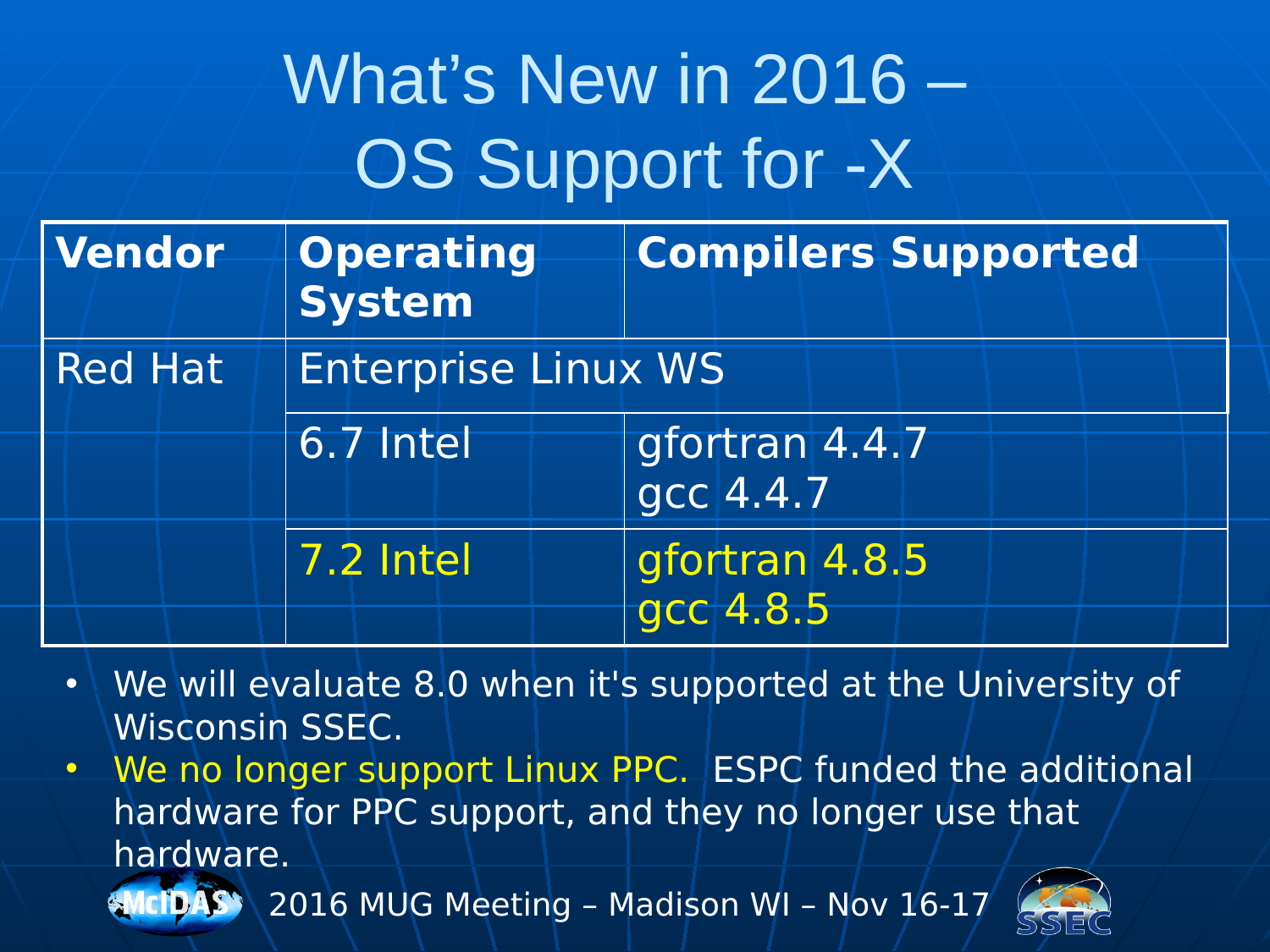

# What’s New in 2016 – OS Support for -X
| Vendor | Operating System | Compilers Supported |
| --- | --- | --- |
| Red Hat | Enterprise Linux WS |  |
|  | 6.7 Intel | gfortran 4.4.7 gcc 4.4.7 |
|  | 7.2 Intel | gfortran 4.8.5 gcc 4.8.5 |
We will evaluate 8.0 when it's supported at the University of Wisconsin SSEC.
We no longer support Linux PPC.  ESPC funded the additional hardware for PPC support, and they no longer use that hardware.